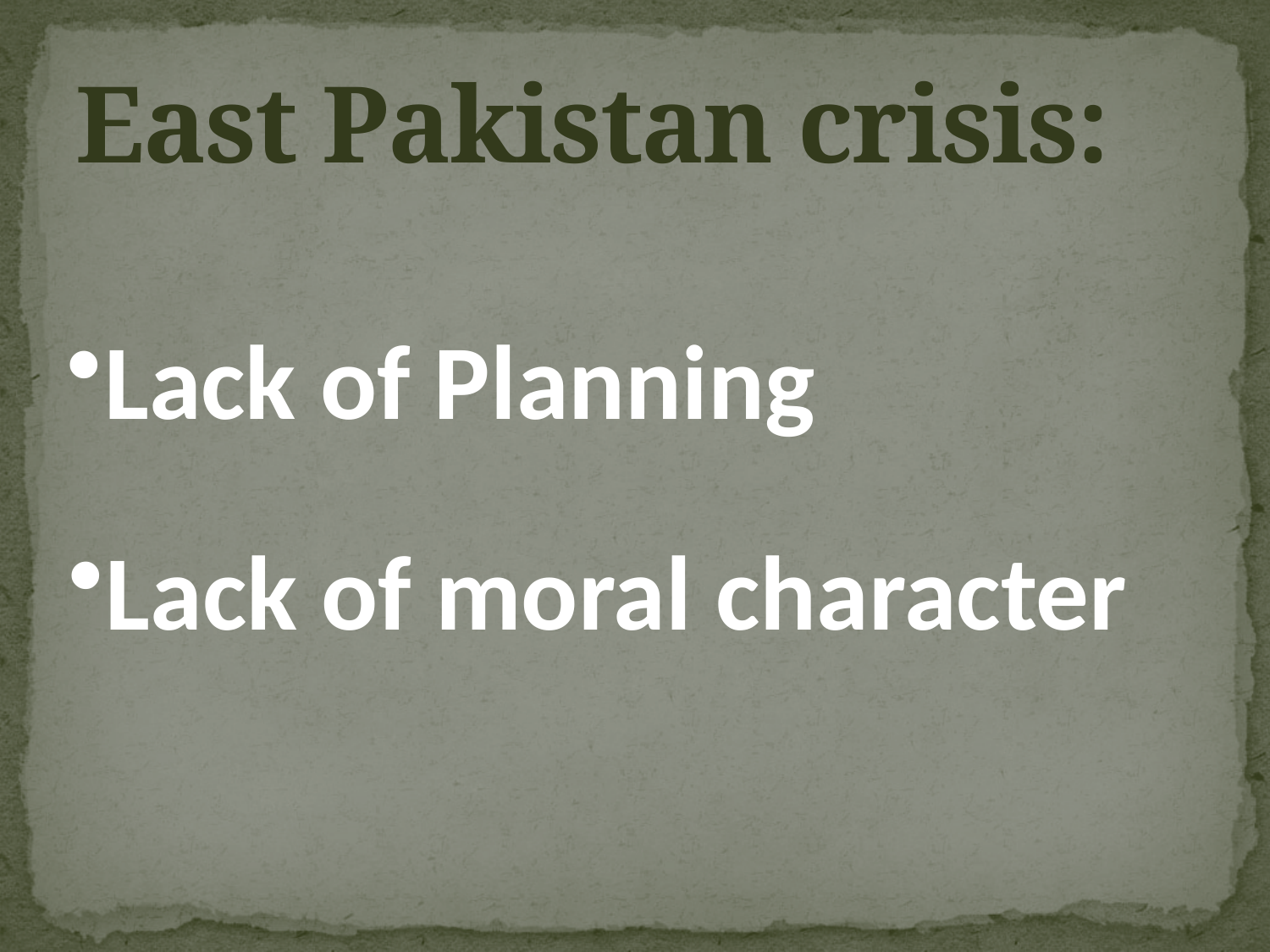

# East Pakistan crisis:
Lack of Planning
Lack of moral character